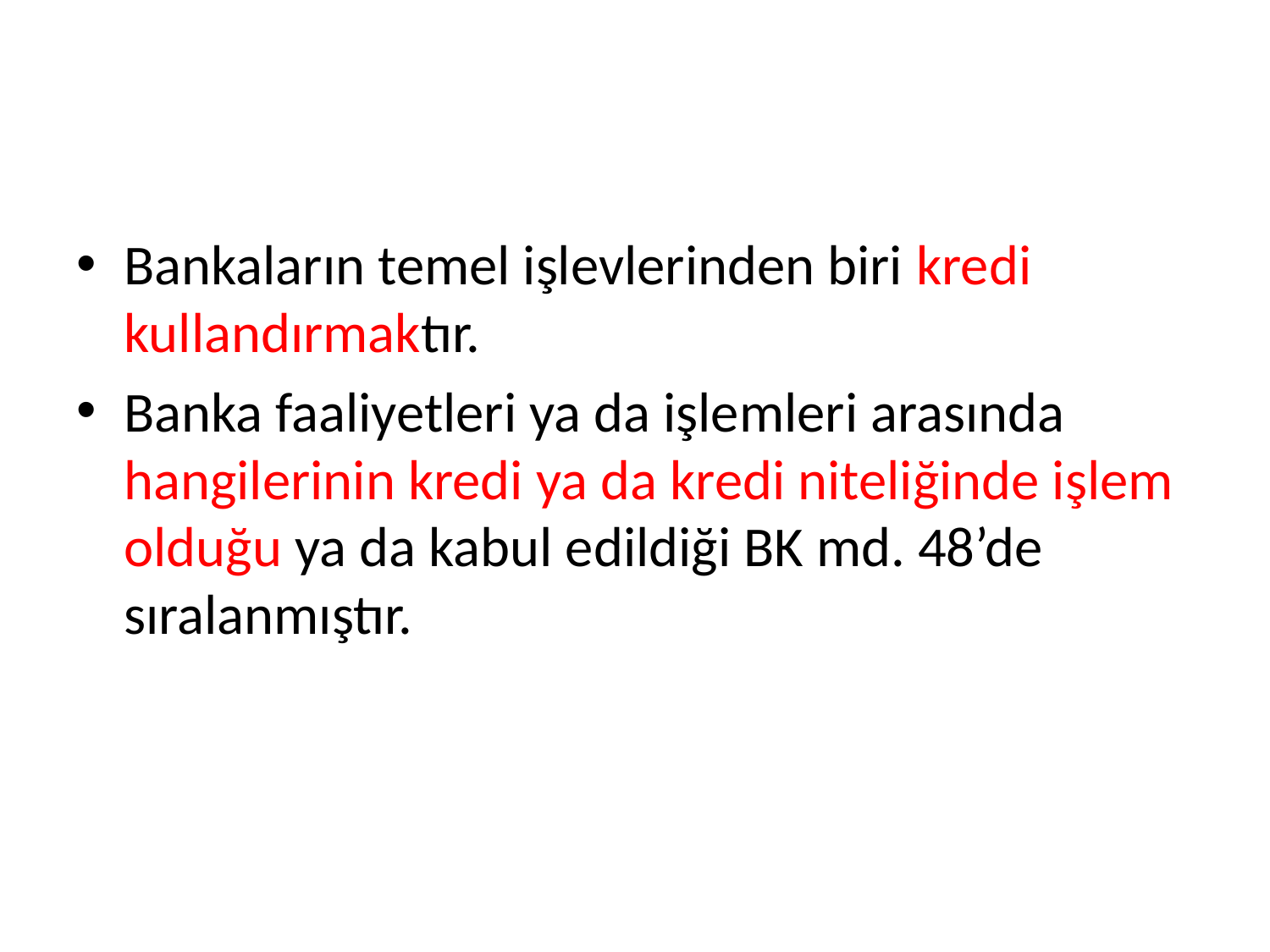

#
Bankaların temel işlevlerinden biri kredi kullandırmaktır.
Banka faaliyetleri ya da işlemleri arasında hangilerinin kredi ya da kredi niteliğinde işlem olduğu ya da kabul edildiği BK md. 48’de sıralanmıştır.